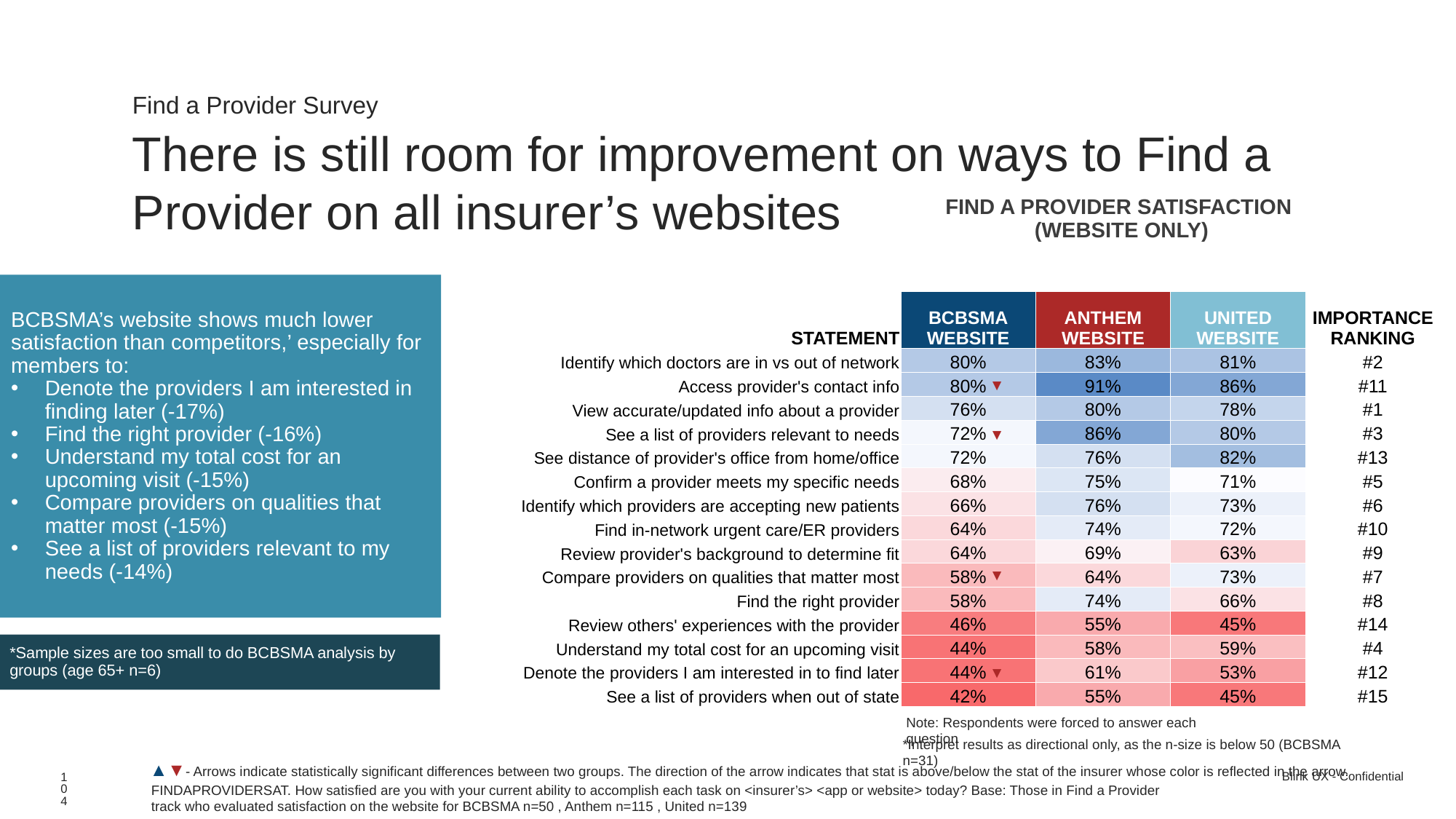

Find a Provider Survey
There is still room for improvement on ways to Find a Provider on all insurer’s websites
| FIND A PROVIDER SATISFACTION (WEBSITE ONLY) |
| --- |
BCBSMA’s website shows much lower satisfaction than competitors,’ especially for members to:
Denote the providers I am interested in finding later (-17%)
Find the right provider (-16%)
Understand my total cost for an upcoming visit (-15%)
Compare providers on qualities that matter most (-15%)
See a list of providers relevant to my needs (-14%)
| STATEMENT | BCBSMA WEBSITE | ANTHEM WEBSITE | UNITED WEBSITE | IMPORTANCE RANKING |
| --- | --- | --- | --- | --- |
| Identify which doctors are in vs out of network | 80% | 83% | 81% | #2 |
| Access provider's contact info | 80% | 91% | 86% | #11 |
| View accurate/updated info about a provider | 76% | 80% | 78% | #1 |
| See a list of providers relevant to needs | 72% | 86% | 80% | #3 |
| See distance of provider's office from home/office | 72% | 76% | 82% | #13 |
| Confirm a provider meets my specific needs | 68% | 75% | 71% | #5 |
| Identify which providers are accepting new patients | 66% | 76% | 73% | #6 |
| Find in-network urgent care/ER providers | 64% | 74% | 72% | #10 |
| Review provider's background to determine fit | 64% | 69% | 63% | #9 |
| Compare providers on qualities that matter most | 58% | 64% | 73% | #7 |
| Find the right provider | 58% | 74% | 66% | #8 |
| Review others' experiences with the provider | 46% | 55% | 45% | #14 |
| Understand my total cost for an upcoming visit | 44% | 58% | 59% | #4 |
| Denote the providers I am interested in to find later | 44% | 61% | 53% | #12 |
| See a list of providers when out of state | 42% | 55% | 45% | #15 |
▼
▼
▼
*Sample sizes are too small to do BCBSMA analysis by groups (age 65+ n=6)
▼
Note: Respondents were forced to answer each question
*Interpret results as directional only, as the n-size is below 50 (BCBSMA n=31)
▲▼- Arrows indicate statistically significant differences between two groups. The direction of the arrow indicates that stat is above/below the stat of the insurer whose color is reflected in the arrow.
104
FINDAPROVIDERSAT. How satisfied are you with your current ability to accomplish each task on <insurer’s> <app or website> today? Base: Those in Find a Provider track who evaluated satisfaction on the website for BCBSMA n=50 , Anthem n=115 , United n=139